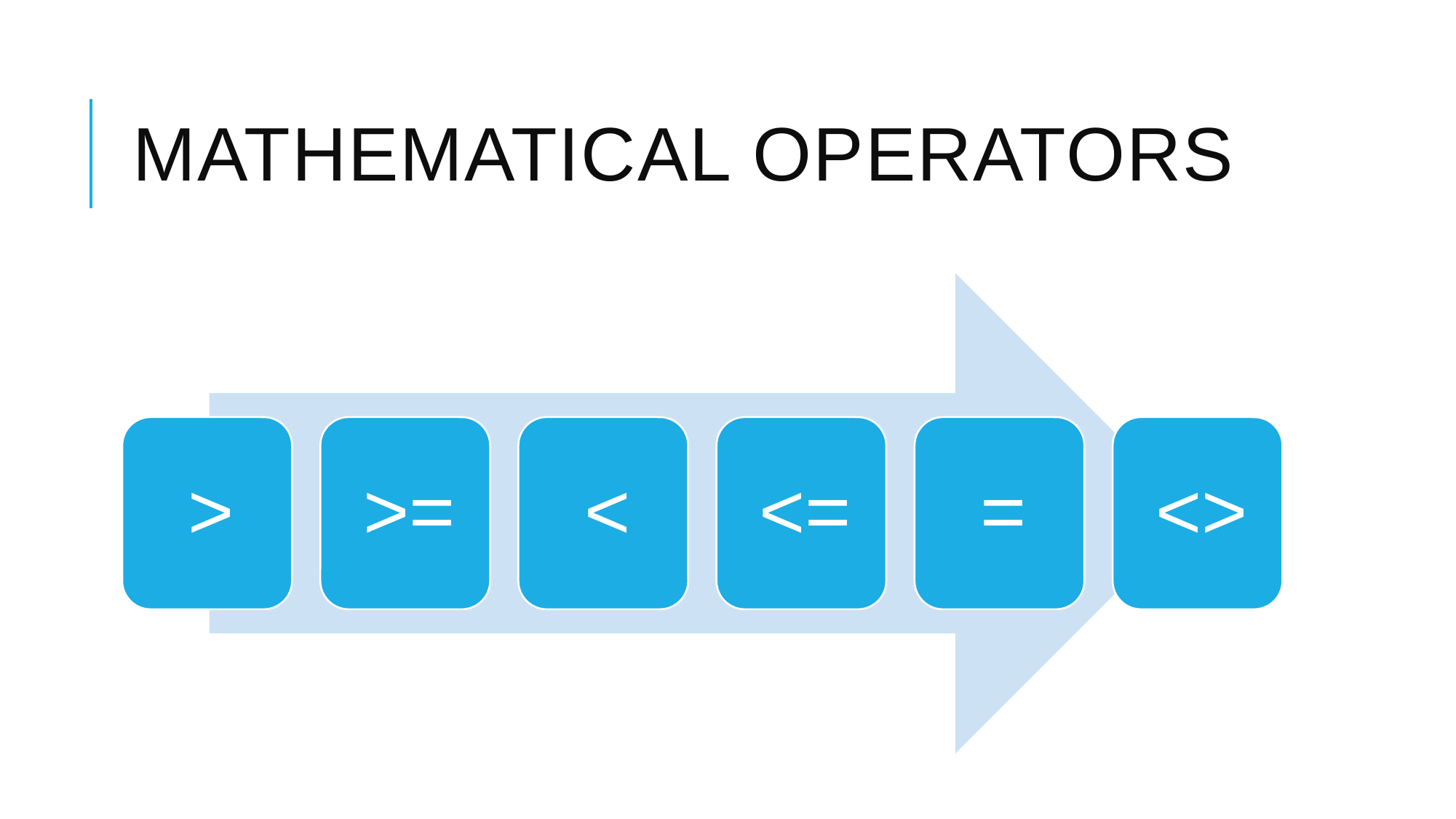

# Mathematical operators
>
>=
<
<=
=
<>